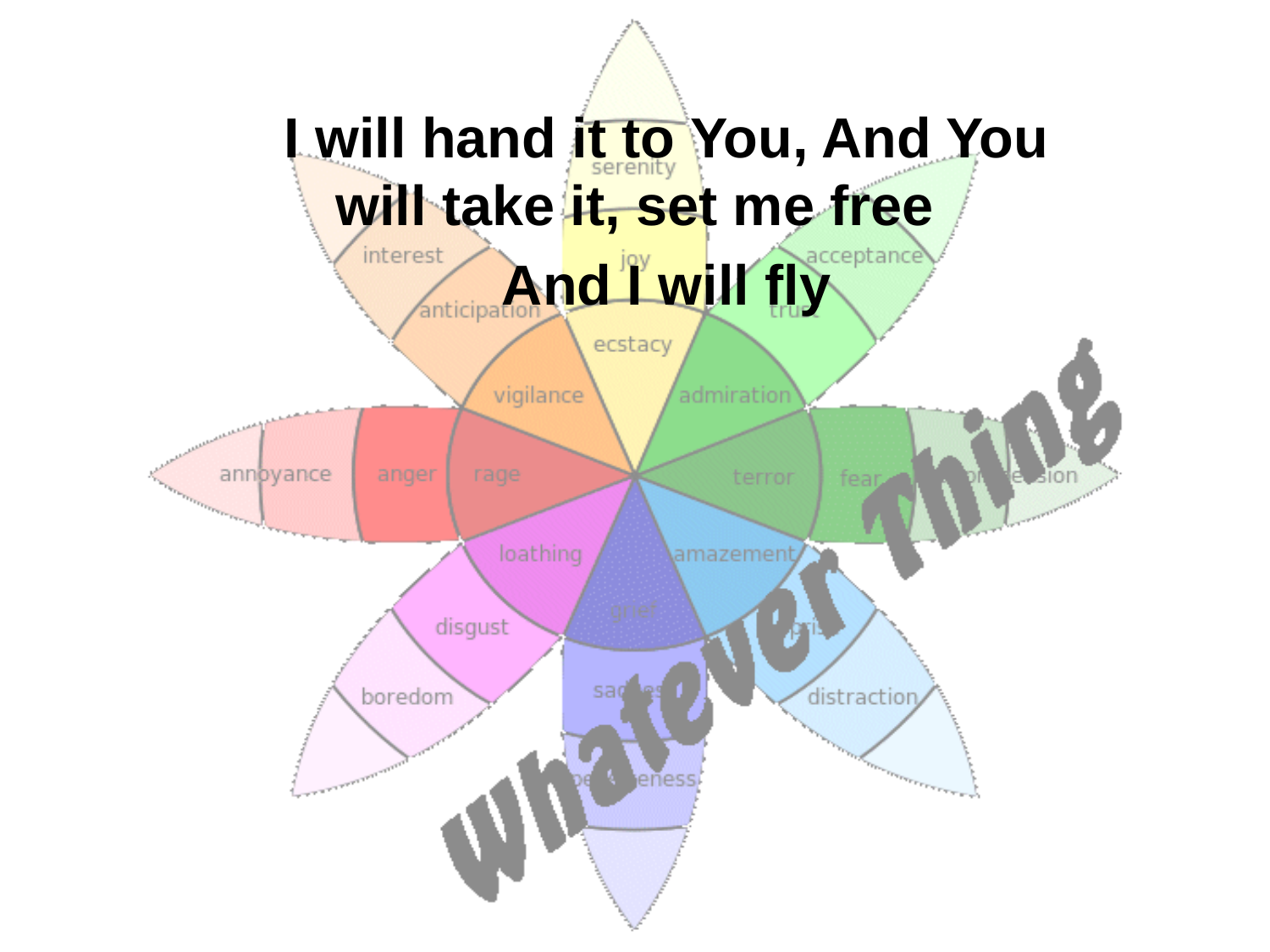

I will hand it to You, And You will take it, set me free
And I will fly